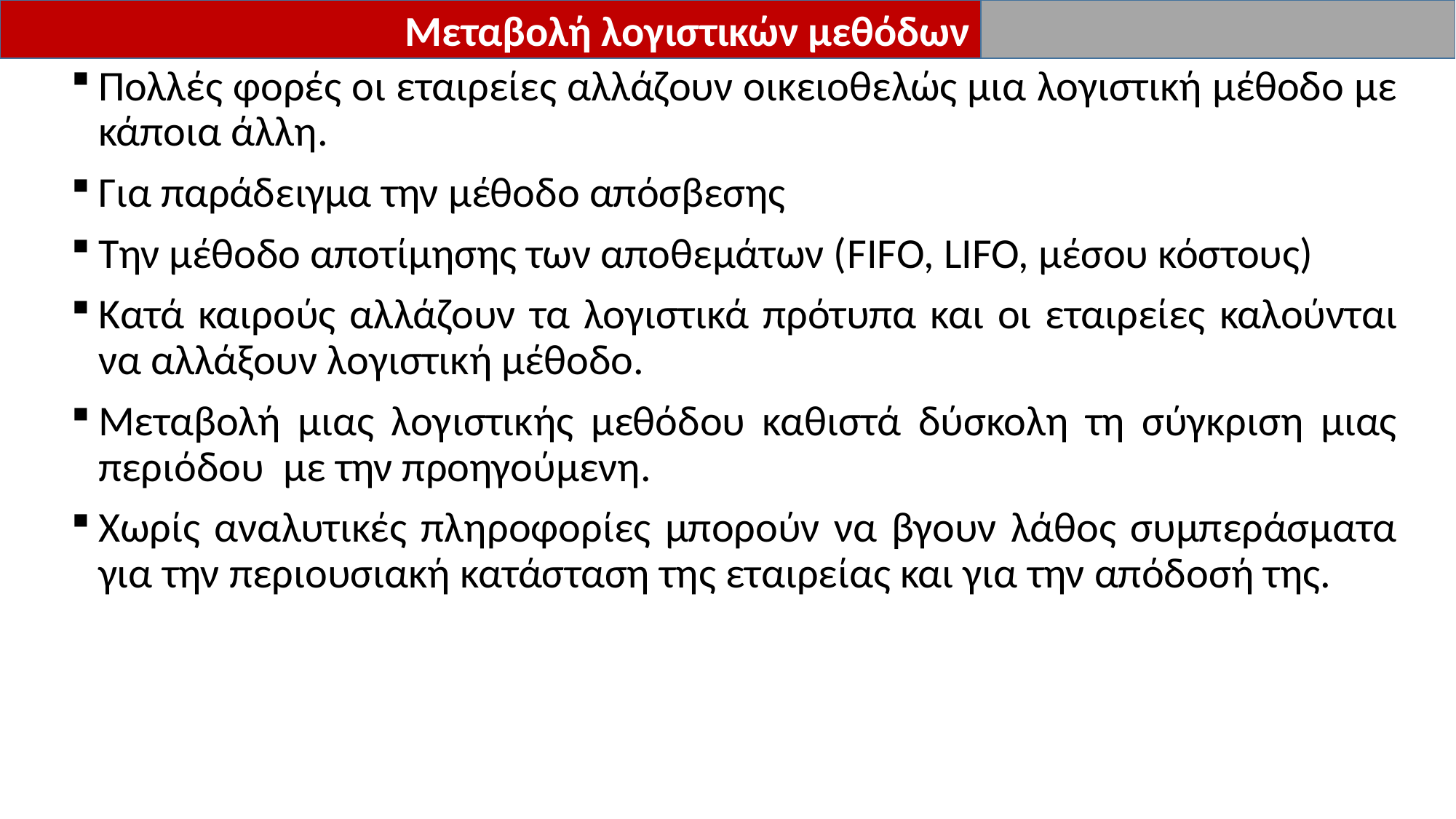

Μεταβολή λογιστικών μεθόδων

Πολλές φορές οι εταιρείες αλλάζουν οικειοθελώς μια λογιστική μέθοδο με κάποια άλλη.
Για παράδειγμα την μέθοδο απόσβεσης
Την μέθοδο αποτίμησης των αποθεμάτων (FIFO, LIFO, μέσου κόστους)
Κατά καιρούς αλλάζουν τα λογιστικά πρότυπα και οι εταιρείες καλούνται να αλλάξουν λογιστική μέθοδο.
Μεταβολή μιας λογιστικής μεθόδου καθιστά δύσκολη τη σύγκριση μιας περιόδου  με την προηγούμενη.
Χωρίς αναλυτικές πληροφορίες μπορούν να βγουν λάθος συμπεράσματα για την περιουσιακή κατάσταση της εταιρείας και για την απόδοσή της.